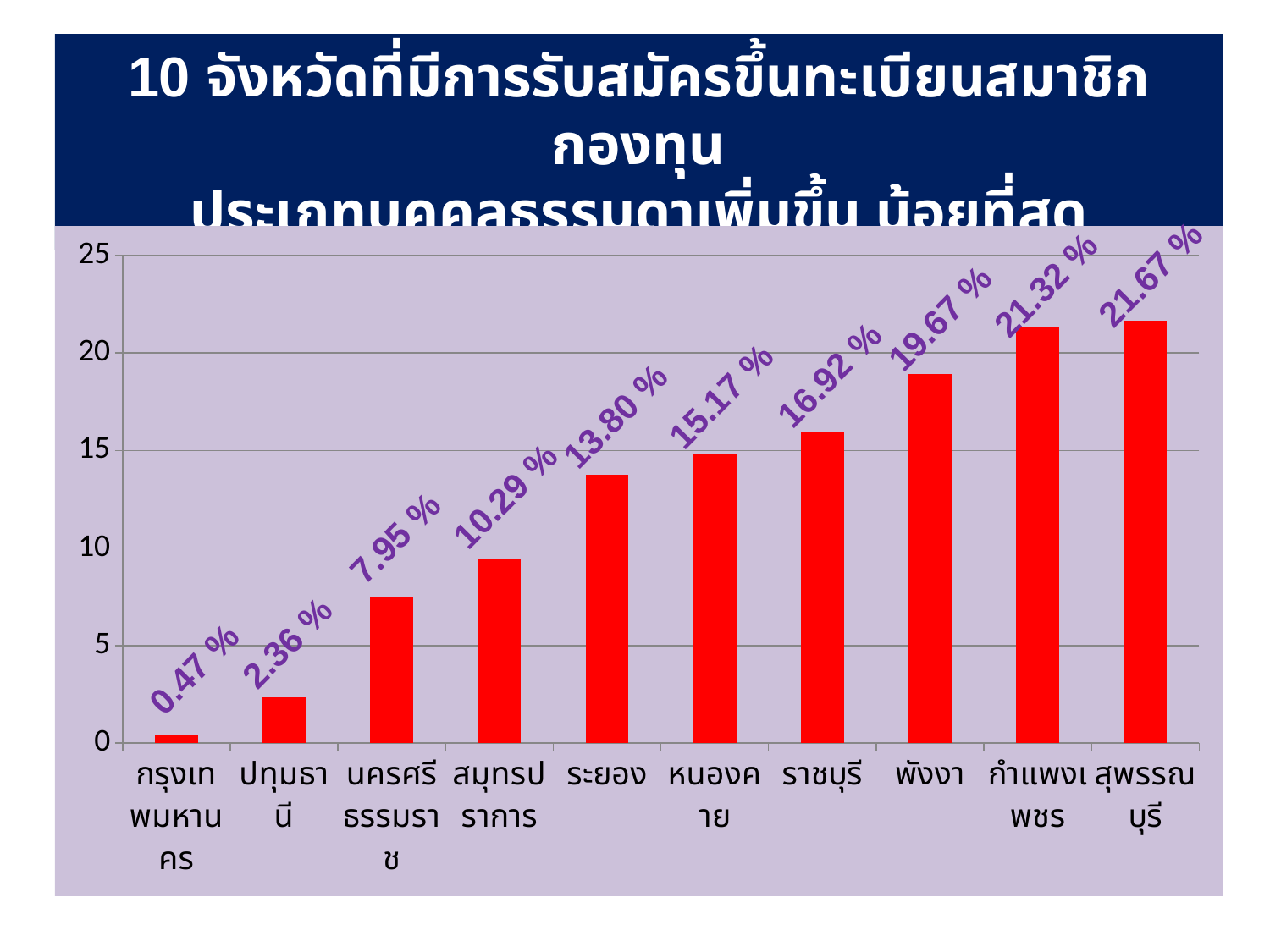

10 จังหวัดที่มีการรับสมัครขึ้นทะเบียนสมาชิกกองทุน
ประเภทบุคคลธรรมดาเพิ่มขึ้น น้อยที่สุด

### Chart

| Category | คอลัมน์1 |
|---|---|
| กรุงเทพมหานคร | 0.46 |
| ปทุมธานี | 2.33 |
| นครศรีธรรมราช | 7.51 |
| สมุทรปราการ | 9.45 |
| ระยอง | 13.75 |
| หนองคาย | 14.85 |
| ราชบุรี | 15.91 |
| พังงา | 18.93 |
| กำแพงเพชร | 21.32 |
| สุพรรณบุรี | 21.67 |
21.67 %
21.32 %
19.67 %
16.92 %
15.17 %
13.80 %
10.29 %
7.95 %
2.36 %
0.47 %